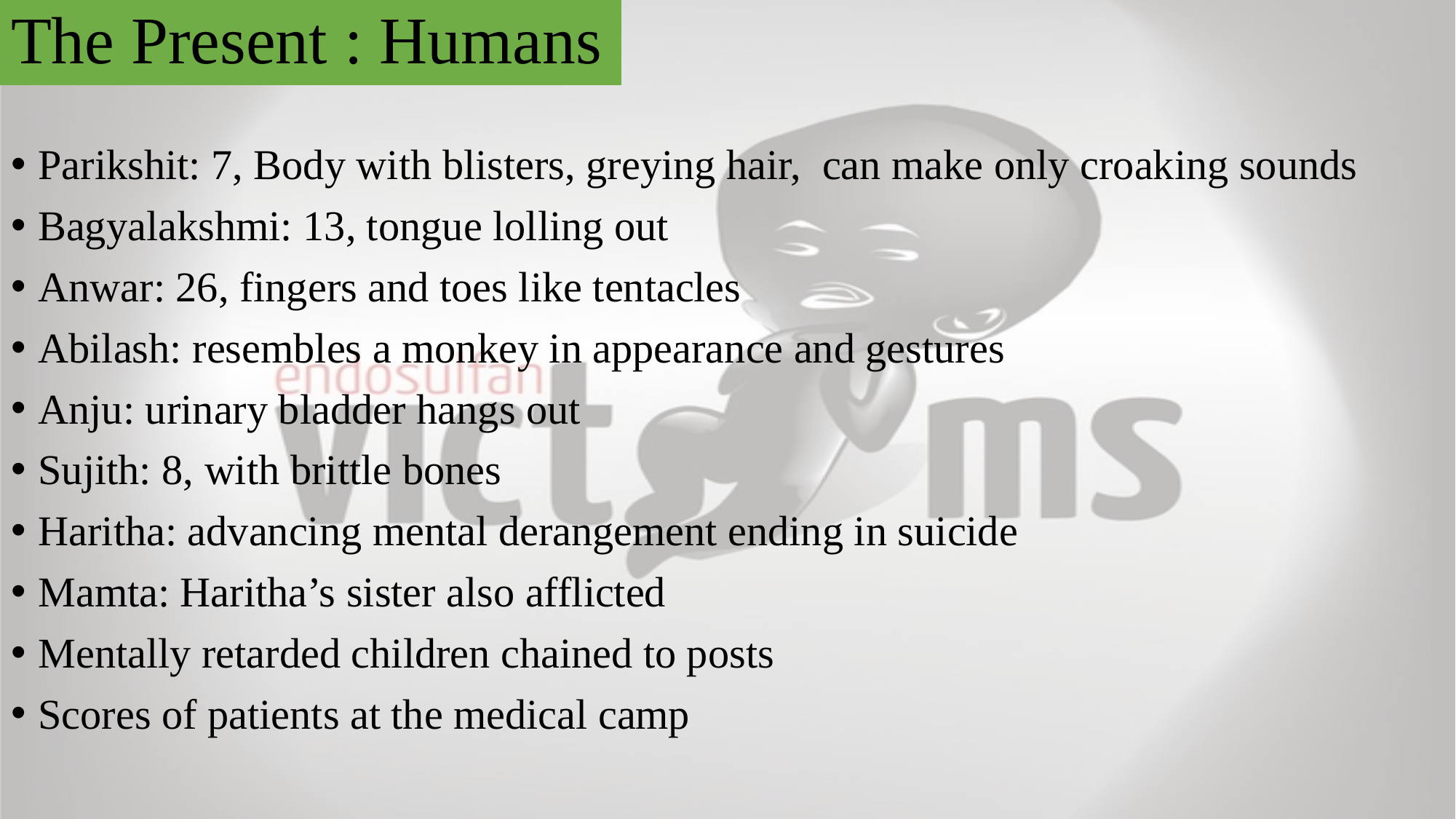

# The Present : Humans
Parikshit: 7, Body with blisters, greying hair,  can make only croaking sounds
Bagyalakshmi: 13, tongue lolling out
Anwar: 26, fingers and toes like tentacles
Abilash: resembles a monkey in appearance and gestures
Anju: urinary bladder hangs out
Sujith: 8, with brittle bones
Haritha: advancing mental derangement ending in suicide
Mamta: Haritha’s sister also afflicted
Mentally retarded children chained to posts
Scores of patients at the medical camp